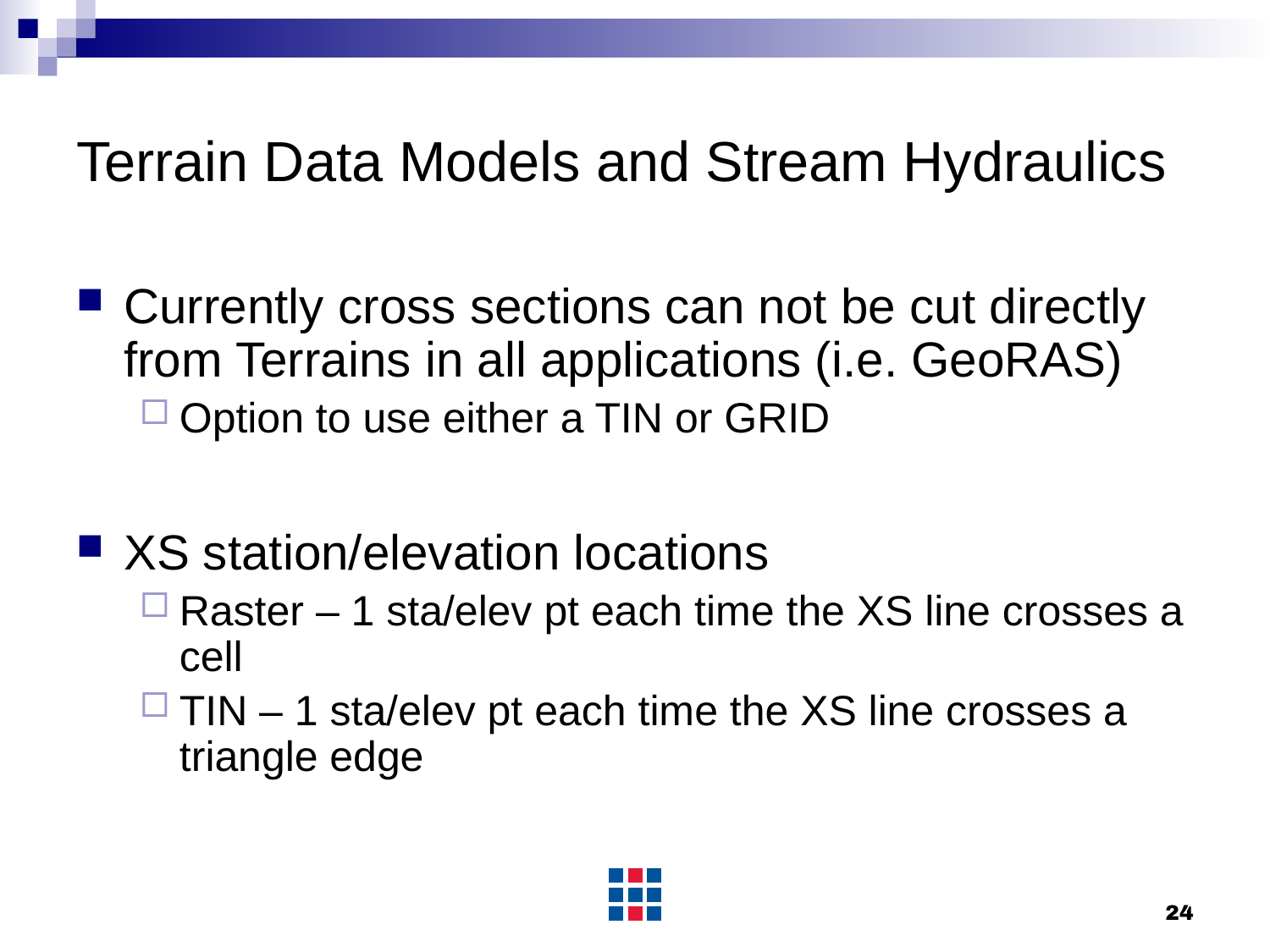

# Terrain Data Models and Stream Hydraulics
Currently cross sections can not be cut directly from Terrains in all applications (i.e. GeoRAS)
Option to use either a TIN or GRID

XS station/elevation locations
Raster – 1 sta/elev pt each time the XS line crosses a cell
TIN – 1 sta/elev pt each time the XS line crosses a triangle edge
24